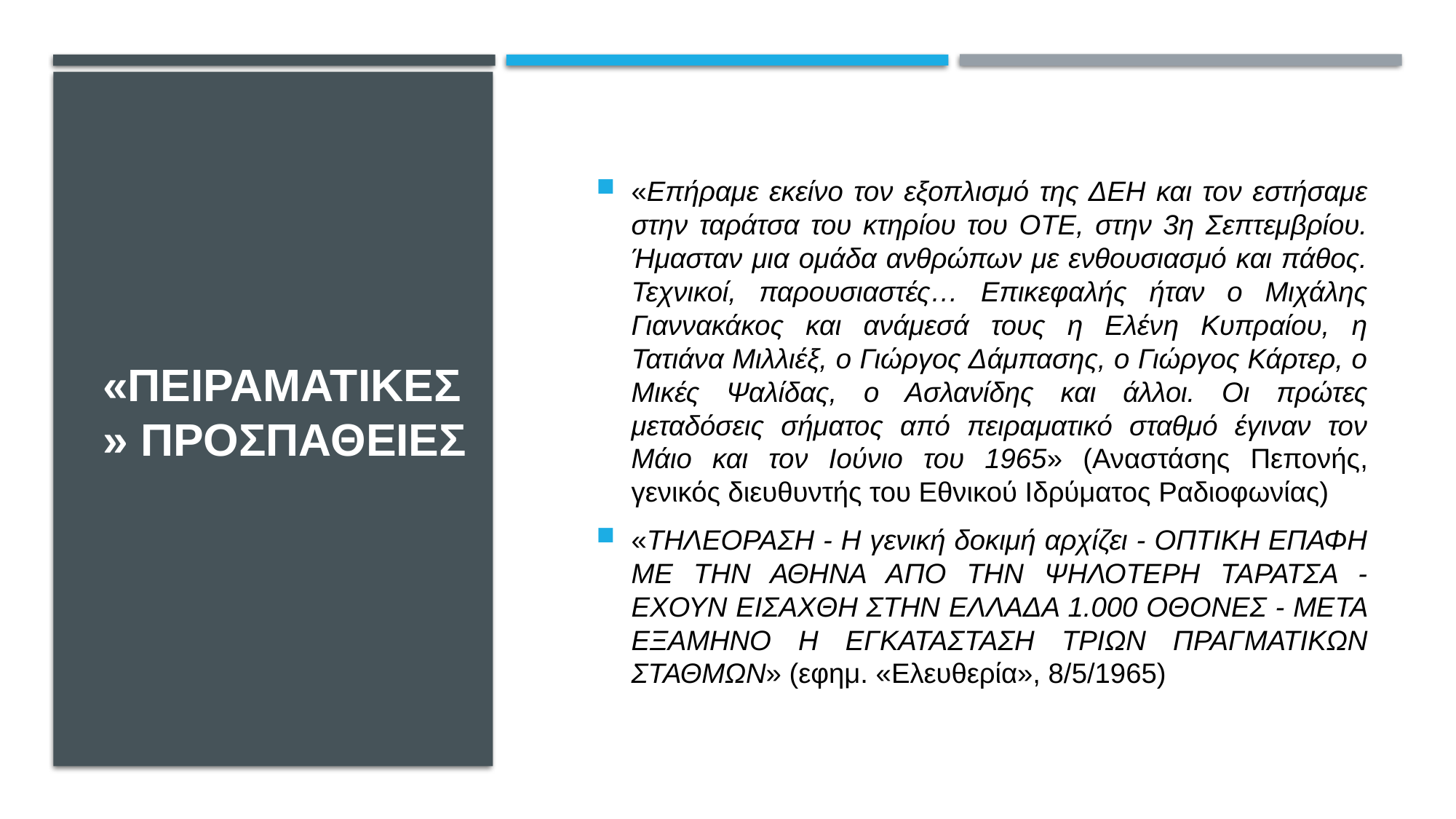

# «πειραματικεσ» προσπαθειεσ
«Επήραμε εκείνο τον εξοπλισμό της ΔΕΗ και τον εστήσαμε στην ταράτσα του κτηρίου του ΟΤΕ, στην 3η Σεπτεμβρίου. Ήμασταν μια ομάδα ανθρώπων με ενθουσιασμό και πάθος. Τεχνικοί, παρουσιαστές… Επικεφαλής ήταν ο Μιχάλης Γιαννακάκος και ανάμεσά τους η Ελένη Κυπραίου, η Τατιάνα Μιλλιέξ, ο Γιώργος Δάμπασης, ο Γιώργος Κάρτερ, ο Μικές Ψαλίδας, ο Ασλανίδης και άλλοι. Οι πρώτες μεταδόσεις σήματος από πειραματικό σταθμό έγιναν τον Μάιο και τον Ιούνιο του 1965» (Αναστάσης Πεπονής, γενικός διευθυντής του Εθνικού Ιδρύματος Ραδιοφωνίας)
«ΤΗΛΕΟΡΑΣΗ - Η γενική δοκιμή αρχίζει - ΟΠΤΙΚΗ ΕΠΑΦΗ ΜΕ ΤΗΝ ΑΘΗΝΑ ΑΠΟ ΤΗΝ ΨΗΛΟΤΕΡΗ ΤΑΡΑΤΣΑ - ΕΧΟΥΝ ΕΙΣΑΧΘΗ ΣΤΗΝ ΕΛΛΑΔΑ 1.000 ΟΘΟΝΕΣ - ΜΕΤΑ ΕΞΑΜΗΝΟ Η ΕΓΚΑΤΑΣΤΑΣΗ ΤΡΙΩΝ ΠΡΑΓΜΑΤΙΚΩΝ ΣΤΑΘΜΩΝ» (εφημ. «Ελευθερία», 8/5/1965)